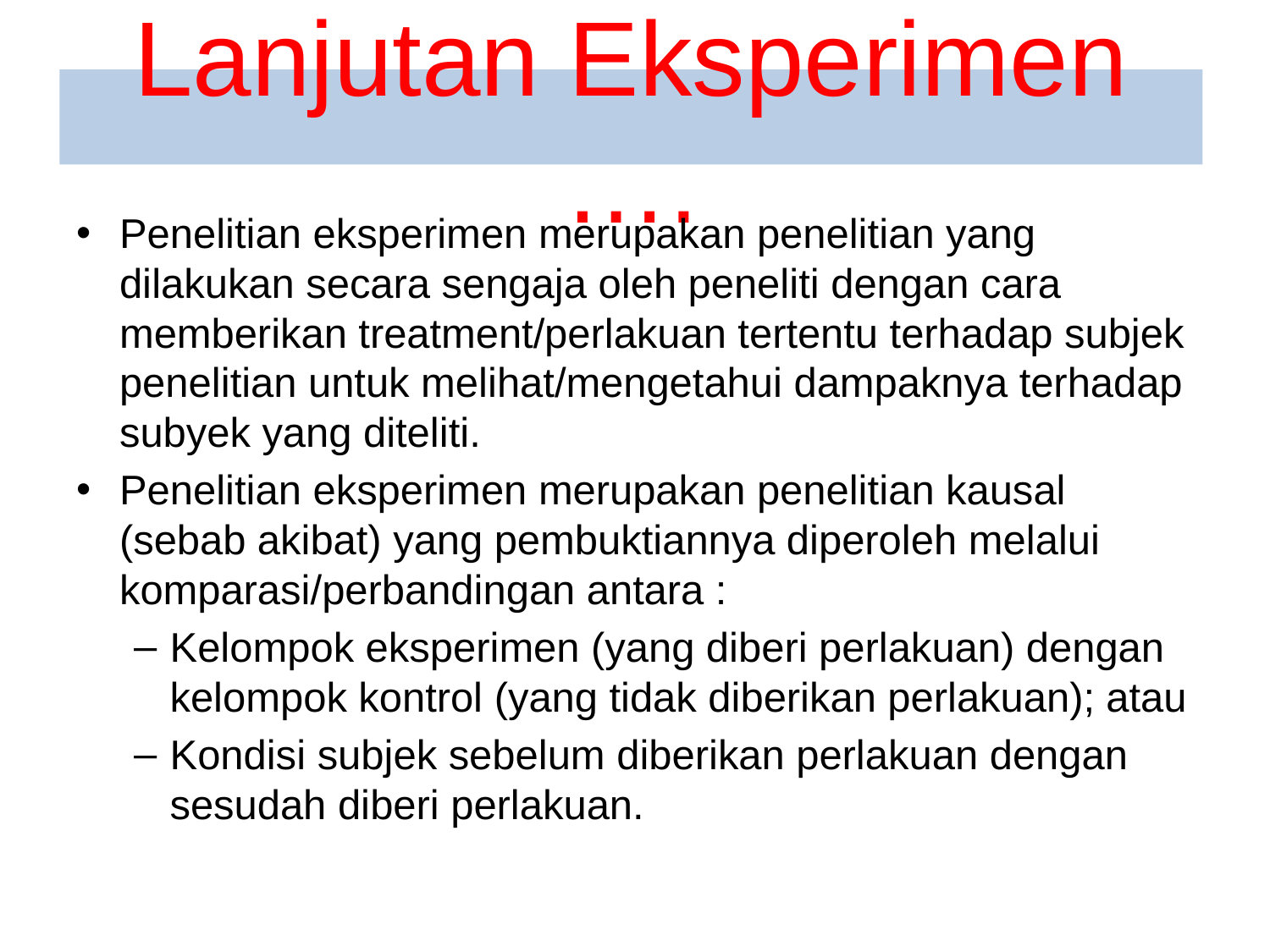

# Lanjutan Eksperimen ….
Penelitian eksperimen merupakan penelitian yang dilakukan secara sengaja oleh peneliti dengan cara memberikan treatment/perlakuan tertentu terhadap subjek penelitian untuk melihat/mengetahui dampaknya terhadap subyek yang diteliti.
Penelitian eksperimen merupakan penelitian kausal (sebab akibat) yang pembuktiannya diperoleh melalui komparasi/perbandingan antara :
Kelompok eksperimen (yang diberi perlakuan) dengan kelompok kontrol (yang tidak diberikan perlakuan); atau
Kondisi subjek sebelum diberikan perlakuan dengan sesudah diberi perlakuan.